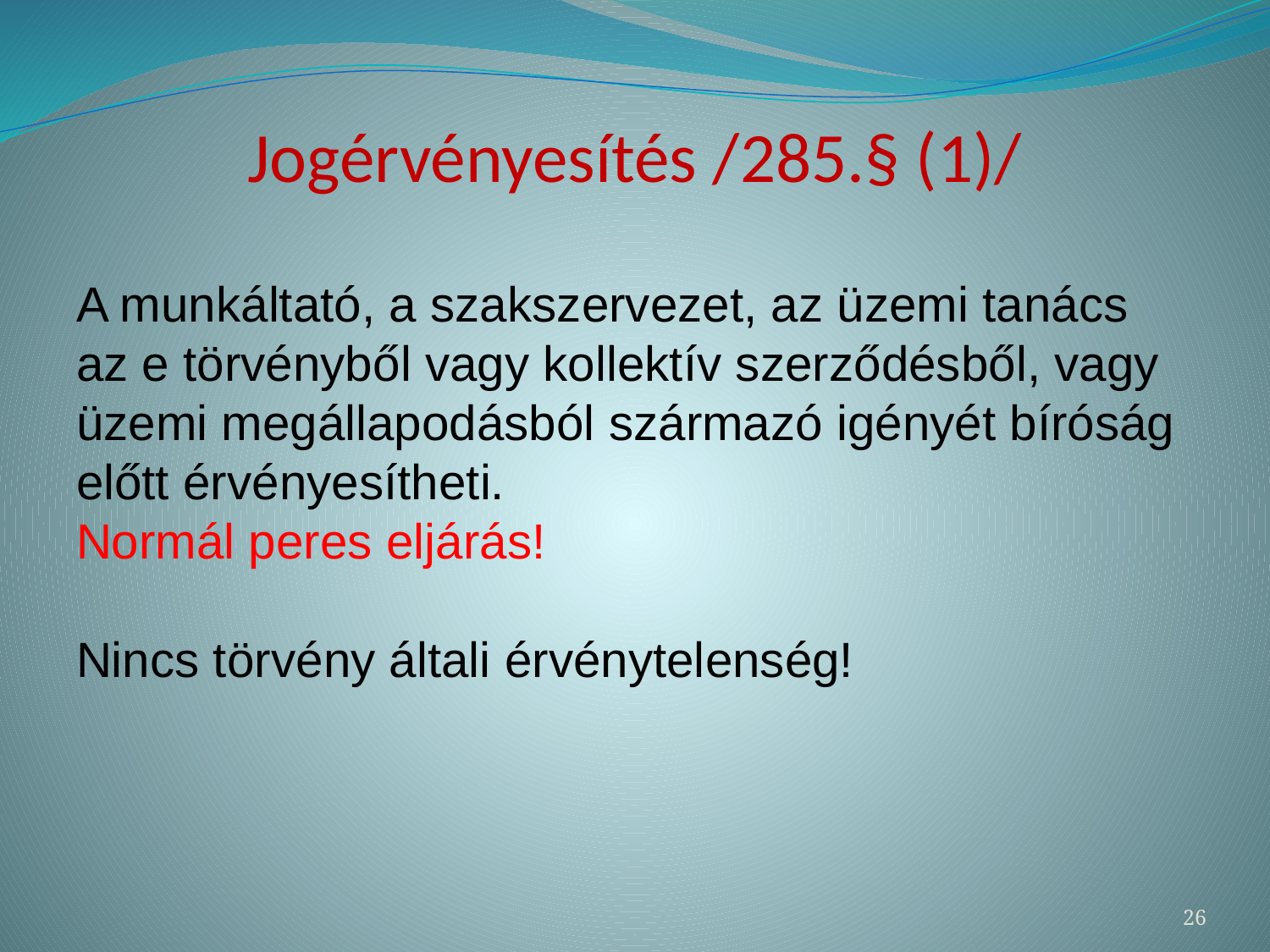

# Jogérvényesítés /285.§ (1)/
A munkáltató, a szakszervezet, az üzemi tanács az e törvényből vagy kollektív szerződésből, vagy üzemi megállapodásból származó igényét bíróság előtt érvényesítheti.
Normál peres eljárás!

Nincs törvény általi érvénytelenség!
26